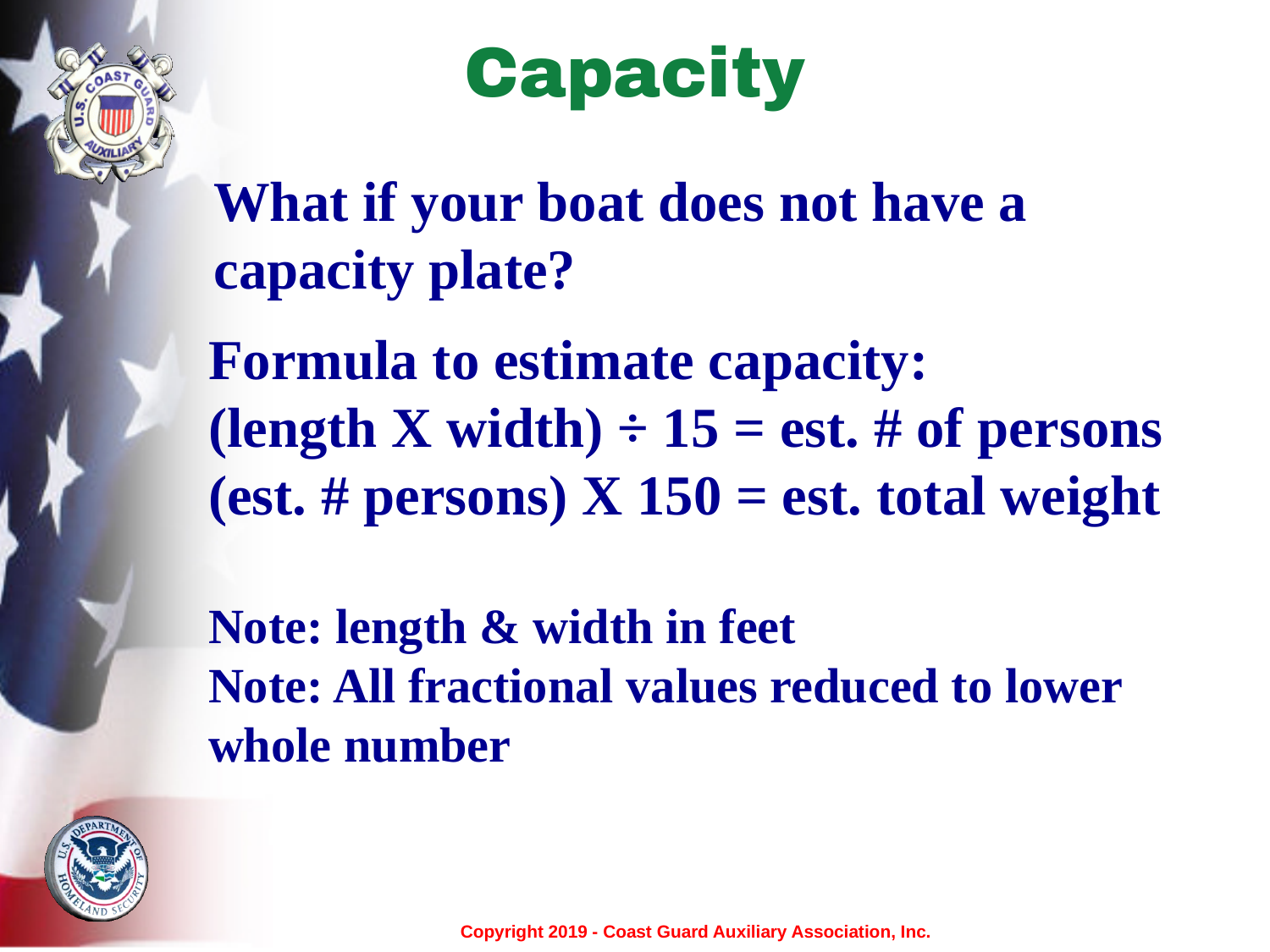

# Capacity
What if your boat does not have a capacity plate?
Formula to estimate capacity:
(length X width) ÷ 15 = est. # of persons
(est. # persons) X 150 = est. total weight

Note: length & width in feet
Note: All fractional values reduced to lower whole number

Copyright 2019 - Coast Guard Auxiliary Association, Inc.